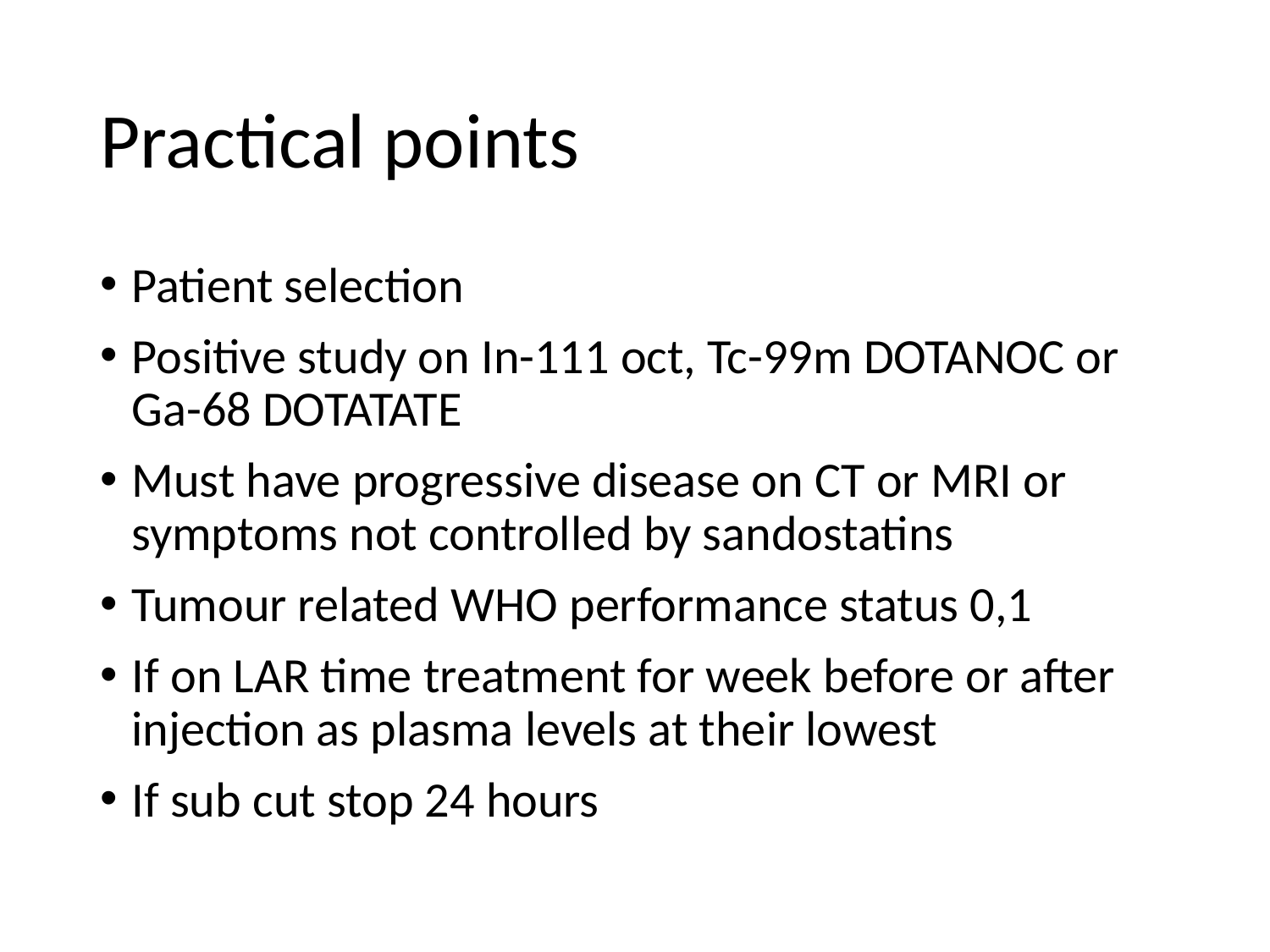

# Practical points
Patient selection
Positive study on In-111 oct, Tc-99m DOTANOC or Ga-68 DOTATATE
Must have progressive disease on CT or MRI or symptoms not controlled by sandostatins
Tumour related WHO performance status 0,1
If on LAR time treatment for week before or after injection as plasma levels at their lowest
If sub cut stop 24 hours